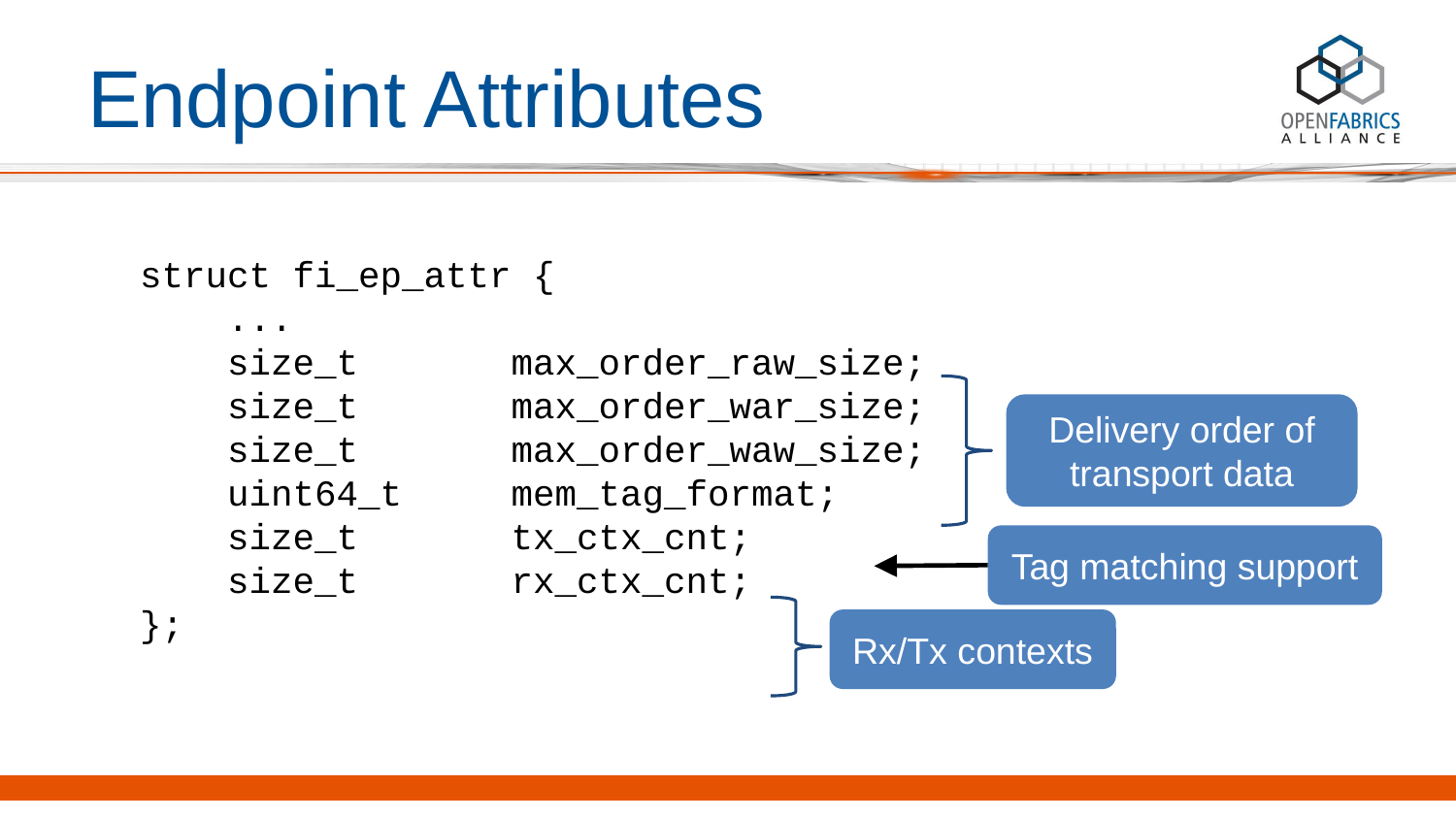

# Endpoint Attributes
struct fi_ep_attr {
    ...
    size_t       max_order_raw_size;
    size_t       max_order_war_size;
    size_t       max_order_waw_size;
    uint64_t     mem_tag_format;
    size_t       tx_ctx_cnt;
    size_t       rx_ctx_cnt;
};

Delivery order of transport data
Tag matching support

Rx/Tx contexts